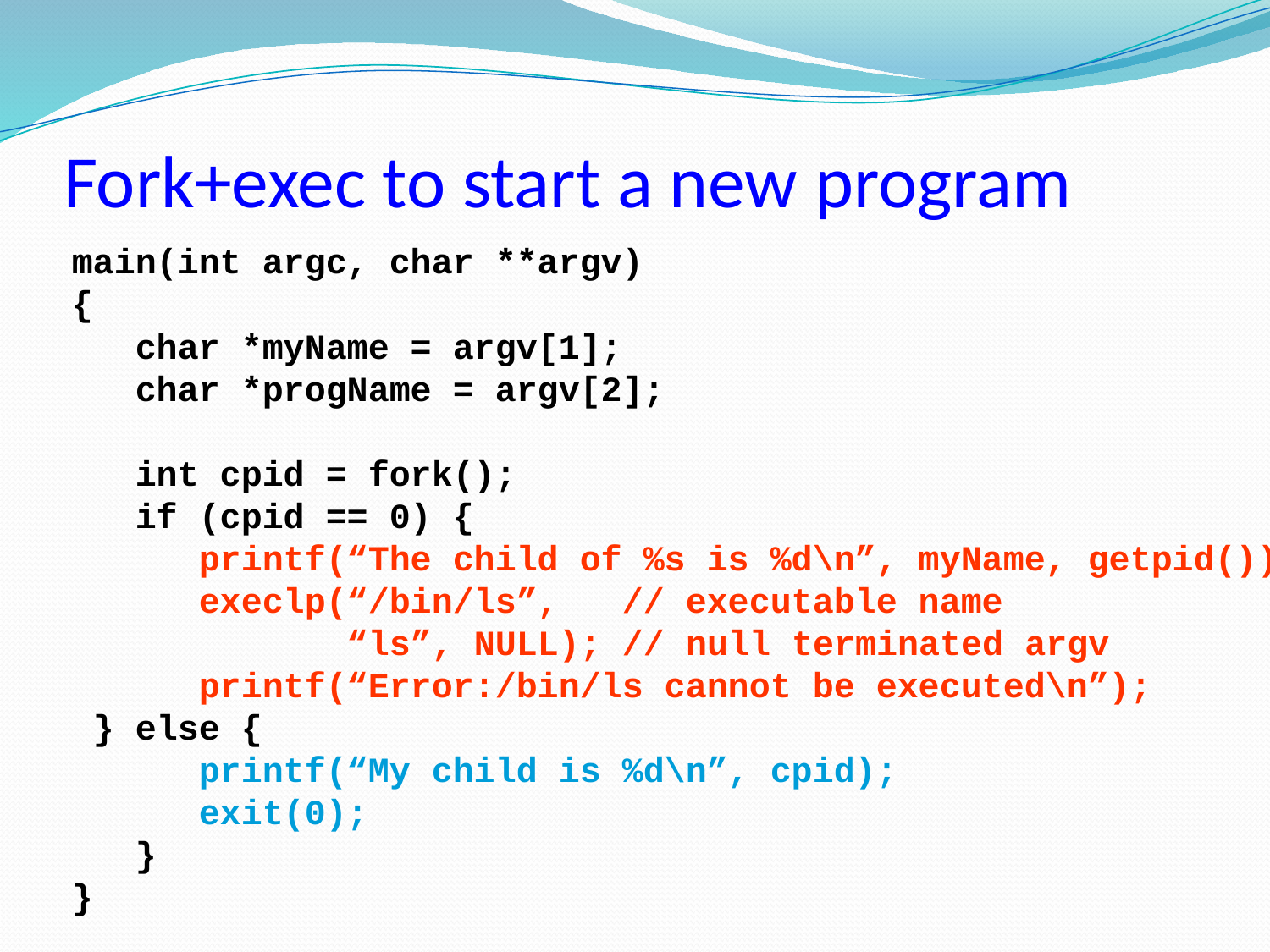

# Fork+exec to start a new program
main(int argc, char **argv)
{
   char *myName = argv[1];
   char *progName = argv[2];

   int cpid = fork();
   if (cpid == 0) {
      printf(“The child of %s is %d\n”, myName, getpid());
      execlp(“/bin/ls”,   // executable name
		 “ls”, NULL); // null terminated argv
      printf(“Error:/bin/ls cannot be executed\n”);
 } else {
      printf(“My child is %d\n”, cpid);
      exit(0);
   }
}